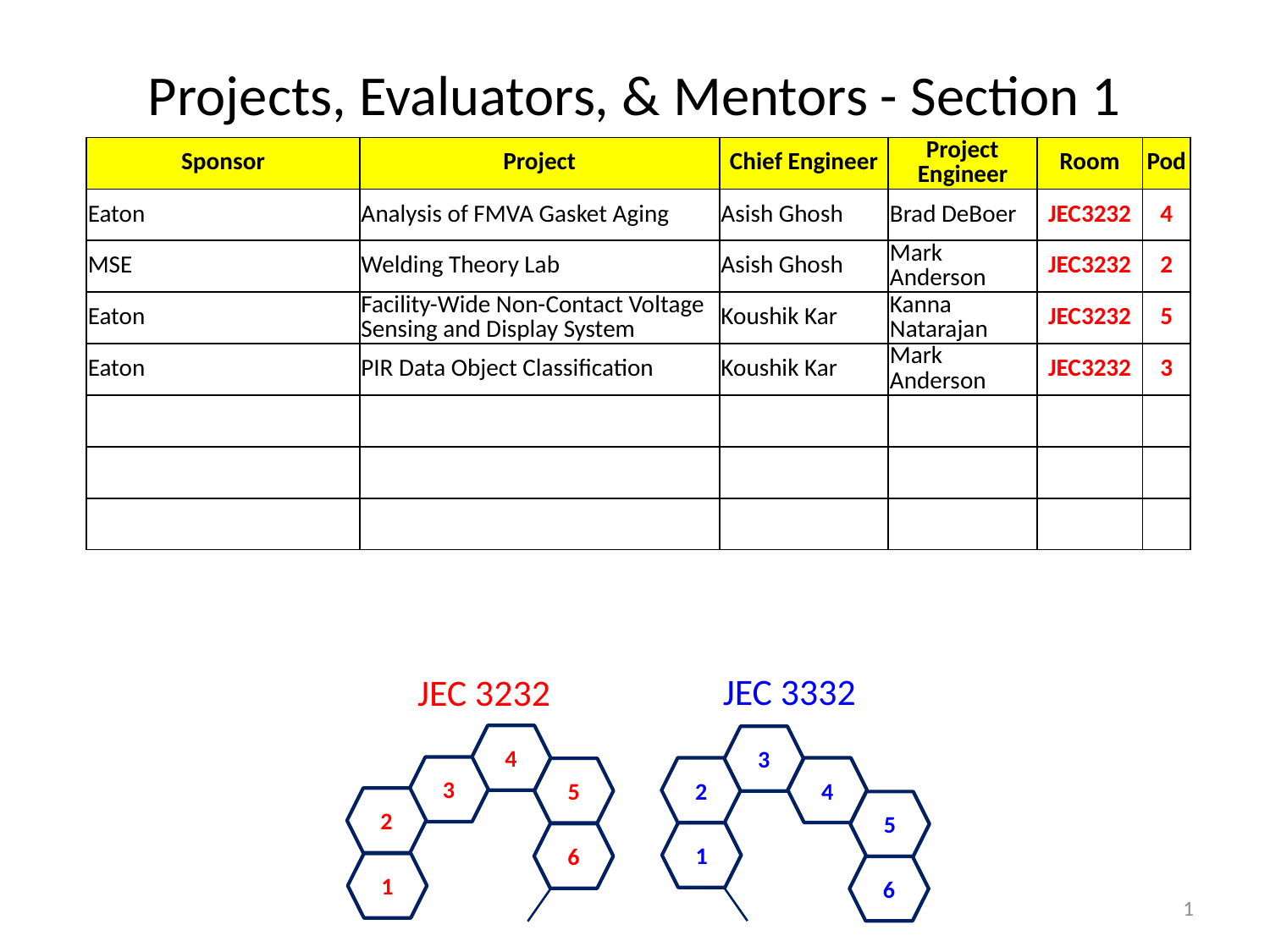

# Projects, Evaluators, & Mentors - Section 1
| Sponsor | Project | Chief Engineer | Project Engineer | Room | Pod |
| --- | --- | --- | --- | --- | --- |
| Eaton | Analysis of FMVA Gasket Aging | Asish Ghosh | Brad DeBoer | JEC3232 | 4 |
| MSE | Welding Theory Lab | Asish Ghosh | Mark Anderson | JEC3232 | 2 |
| Eaton | Facility-Wide Non-Contact Voltage Sensing and Display System | Koushik Kar | Kanna Natarajan | JEC3232 | 5 |
| Eaton | PIR Data Object Classification | Koushik Kar | Mark Anderson | JEC3232 | 3 |
|  |  |  |  |  |  |
|  |  |  |  |  |  |
|  |  |  |  |  |  |
JEC 3332
JEC 3232
4
3
5
2
6
1
3
2
4
5
1
6
1